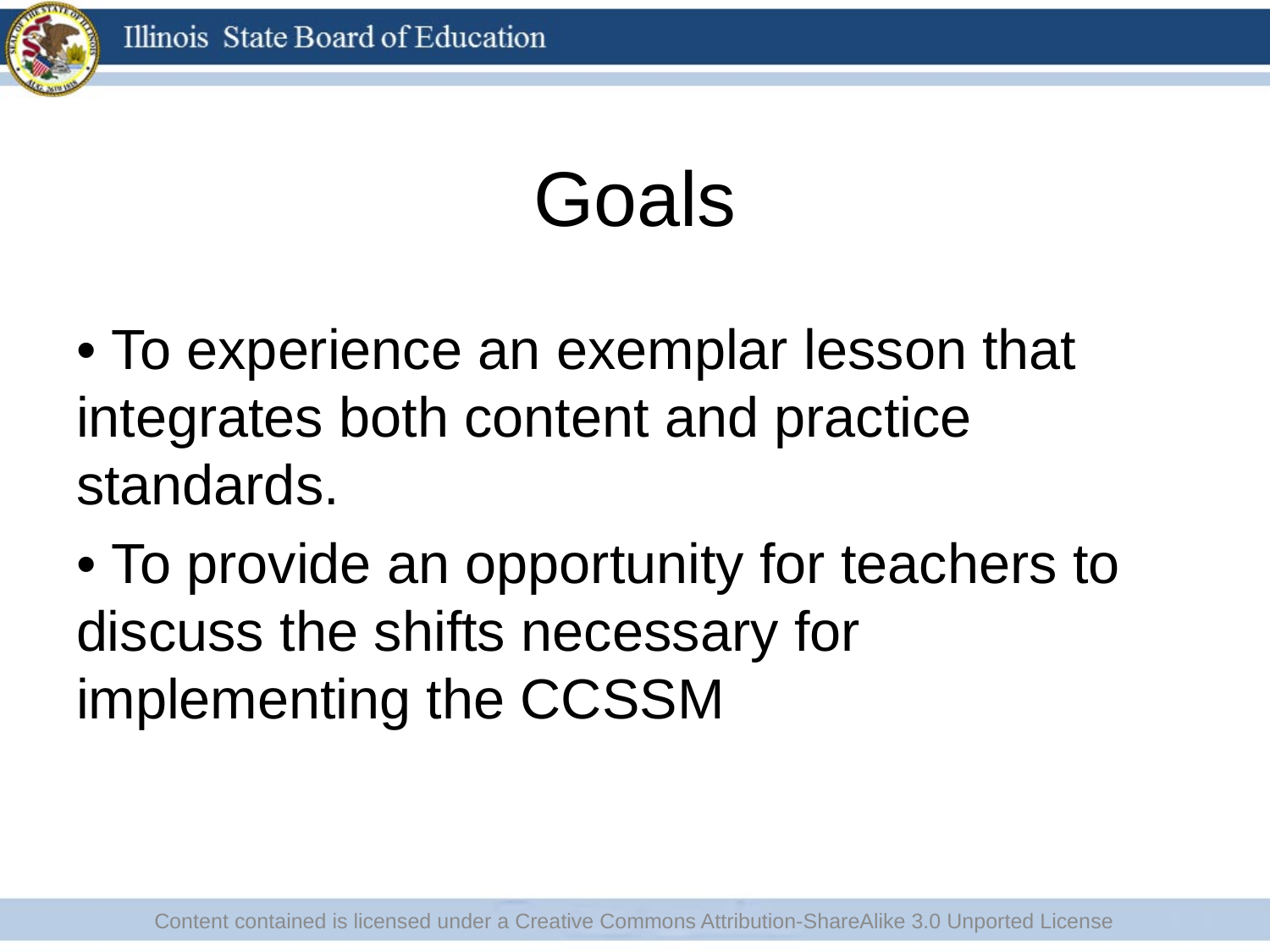

# Goals
• To experience an exemplar lesson that integrates both content and practice standards.
• To provide an opportunity for teachers to discuss the shifts necessary for implementing the CCSSM

Content contained is licensed under a Creative Commons Attribution-ShareAlike 3.0 Unported License